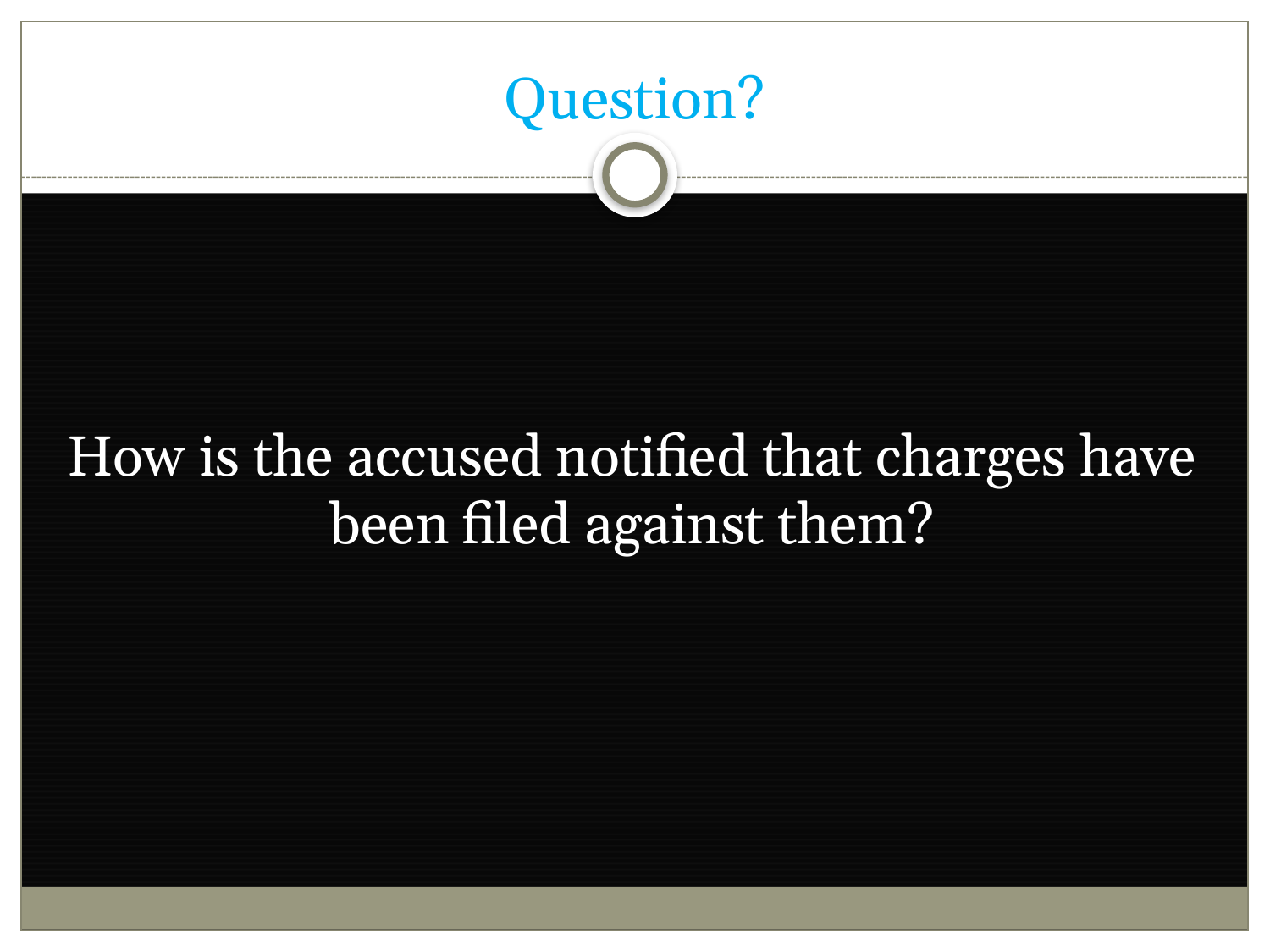

# Question?

How is the accused notified that charges have been filed against them?